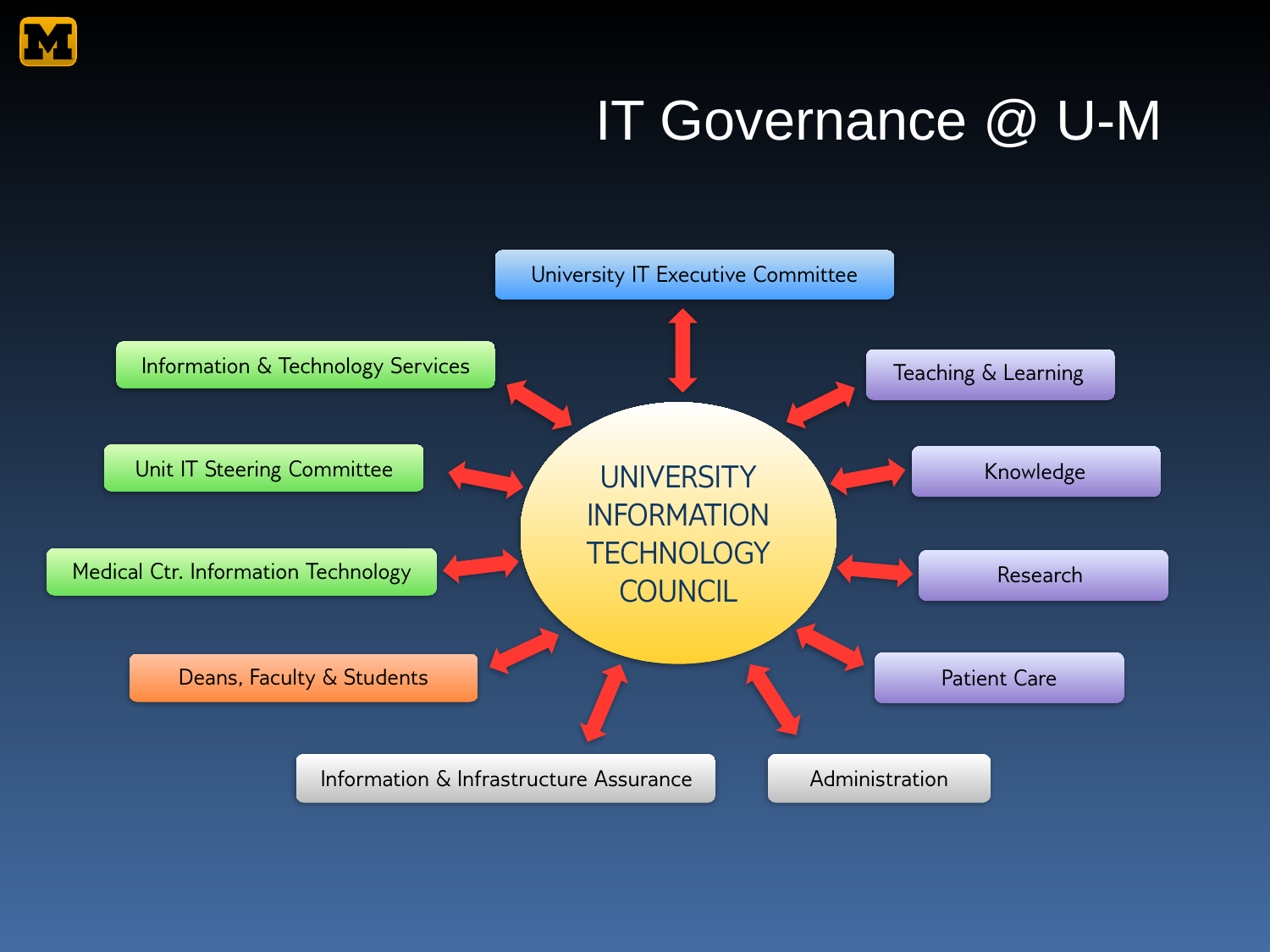

# IT Governance @ U-M

University IT Executive Committee

Information & Technology Services

Teaching & Learning

Knowledge

Medical Ctr. Information Technology

Research

Patient Care

Deans, Faculty & Students

Information & Infrastructure Assurance

Administration

UNIVERSITY
INFORMATION
TECHNOLOGY
COUNCIL

Unit IT Steering Committee